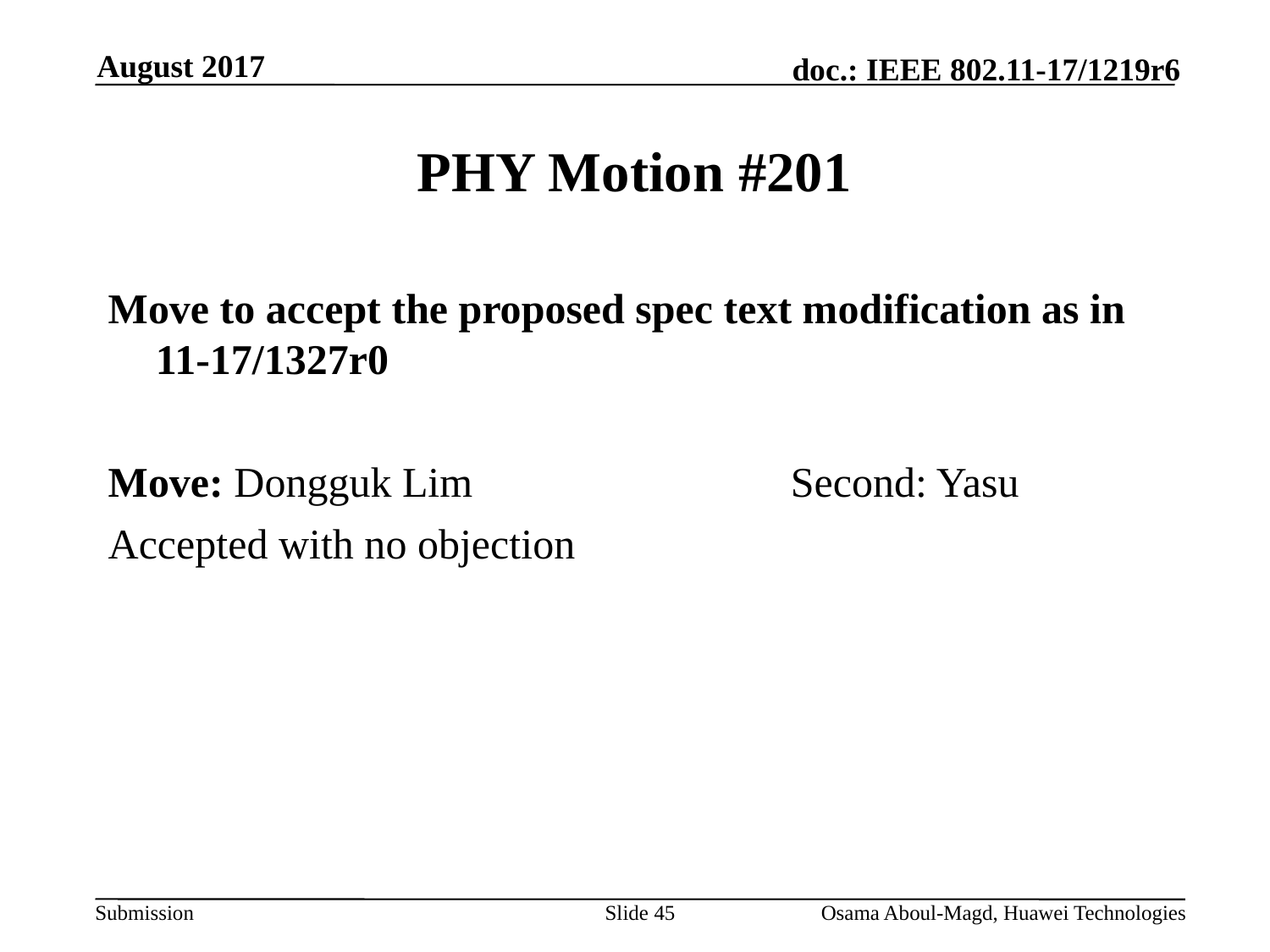

August 2017
# PHY Motion #201
Move to accept the proposed spec text modification as in 11-17/1327r0

Move: Dongguk Lim			Second: Yasu
Accepted with no objection

Slide 45
Osama Aboul-Magd, Huawei Technologies